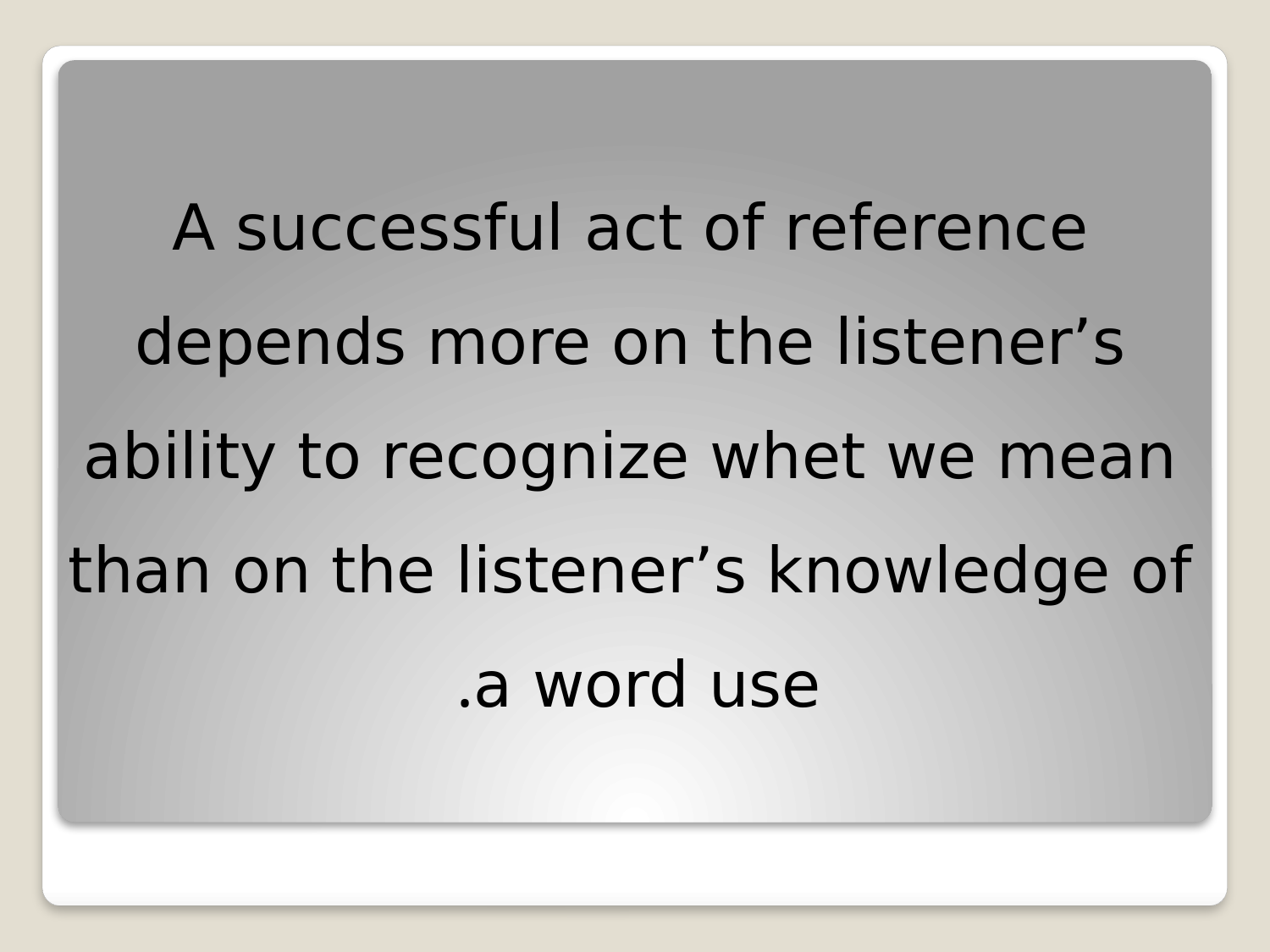

# A successful act of reference depends more on the listener’s ability to recognize whet we mean than on the listener’s knowledge of a word use.